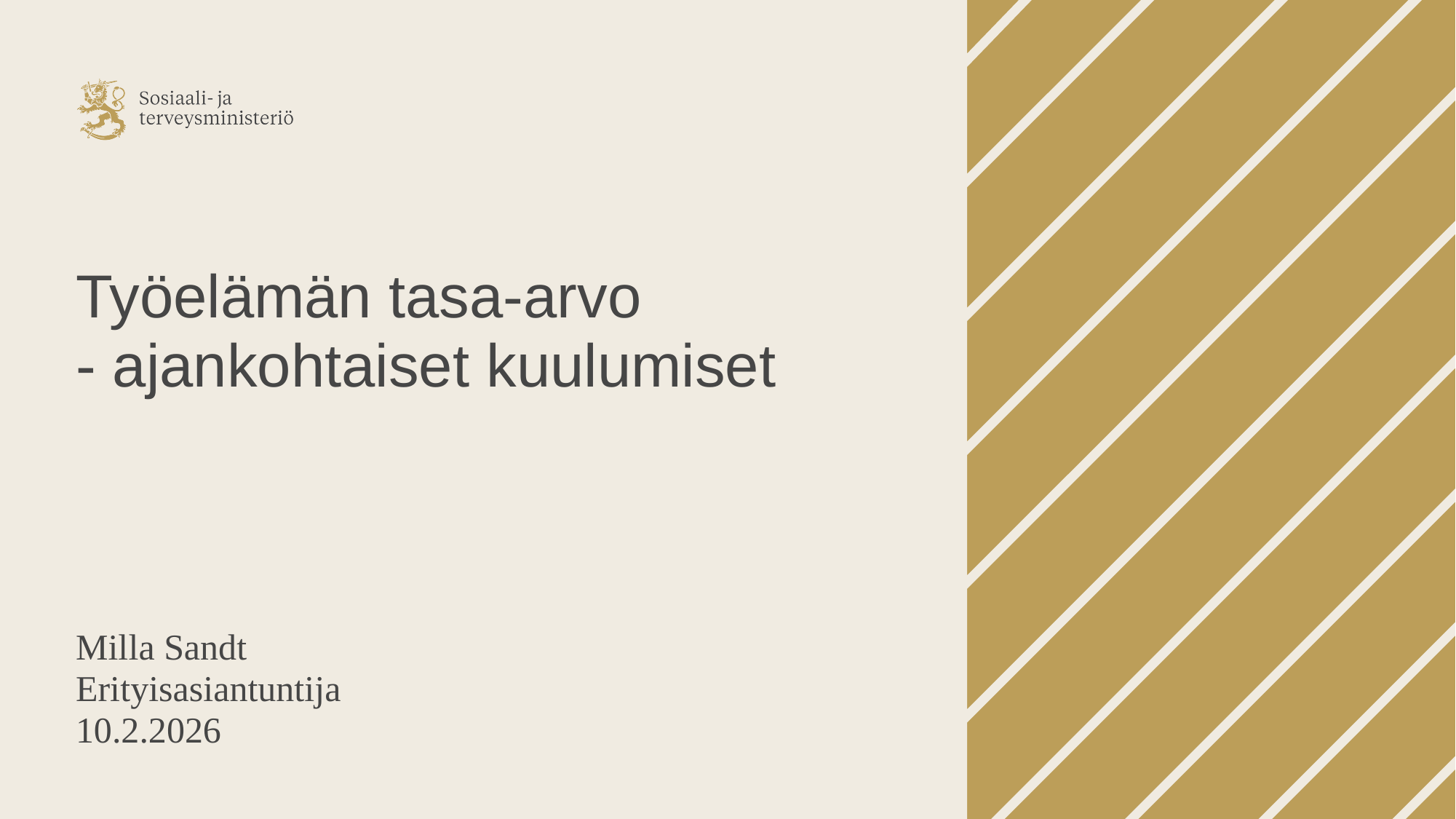

# Työelämän tasa-arvo - ajankohtaiset kuulumiset
Milla Sandt
Erityisasiantuntija
10.2.2026